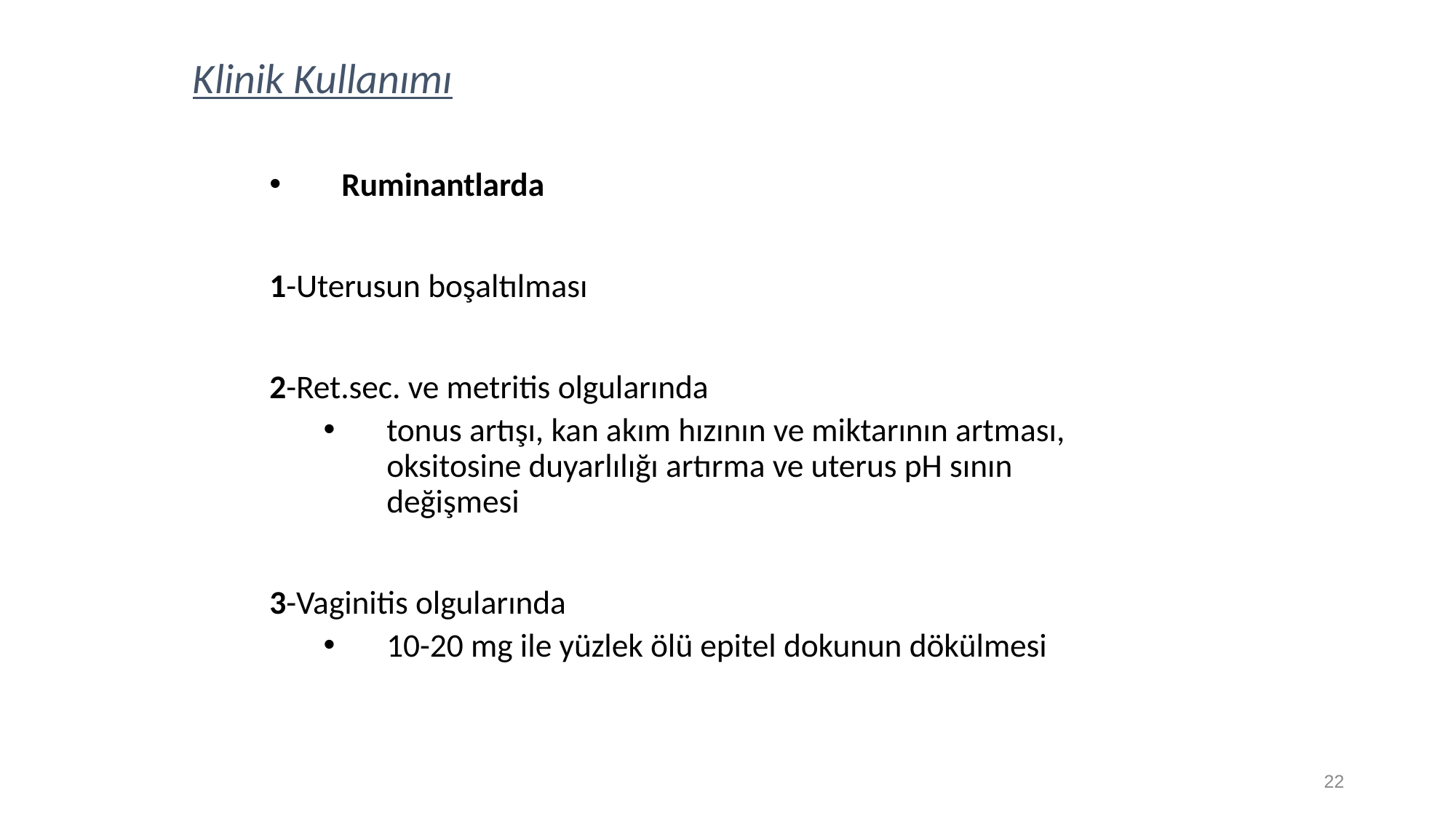

Klinik Kullanımı
Ruminantlarda

1-Uterusun boşaltılması

2-Ret.sec. ve metritis olgularında
tonus artışı, kan akım hızının ve miktarının artması, oksitosine duyarlılığı artırma ve uterus pH sının değişmesi

3-Vaginitis olgularında
10-20 mg ile yüzlek ölü epitel dokunun dökülmesi

22